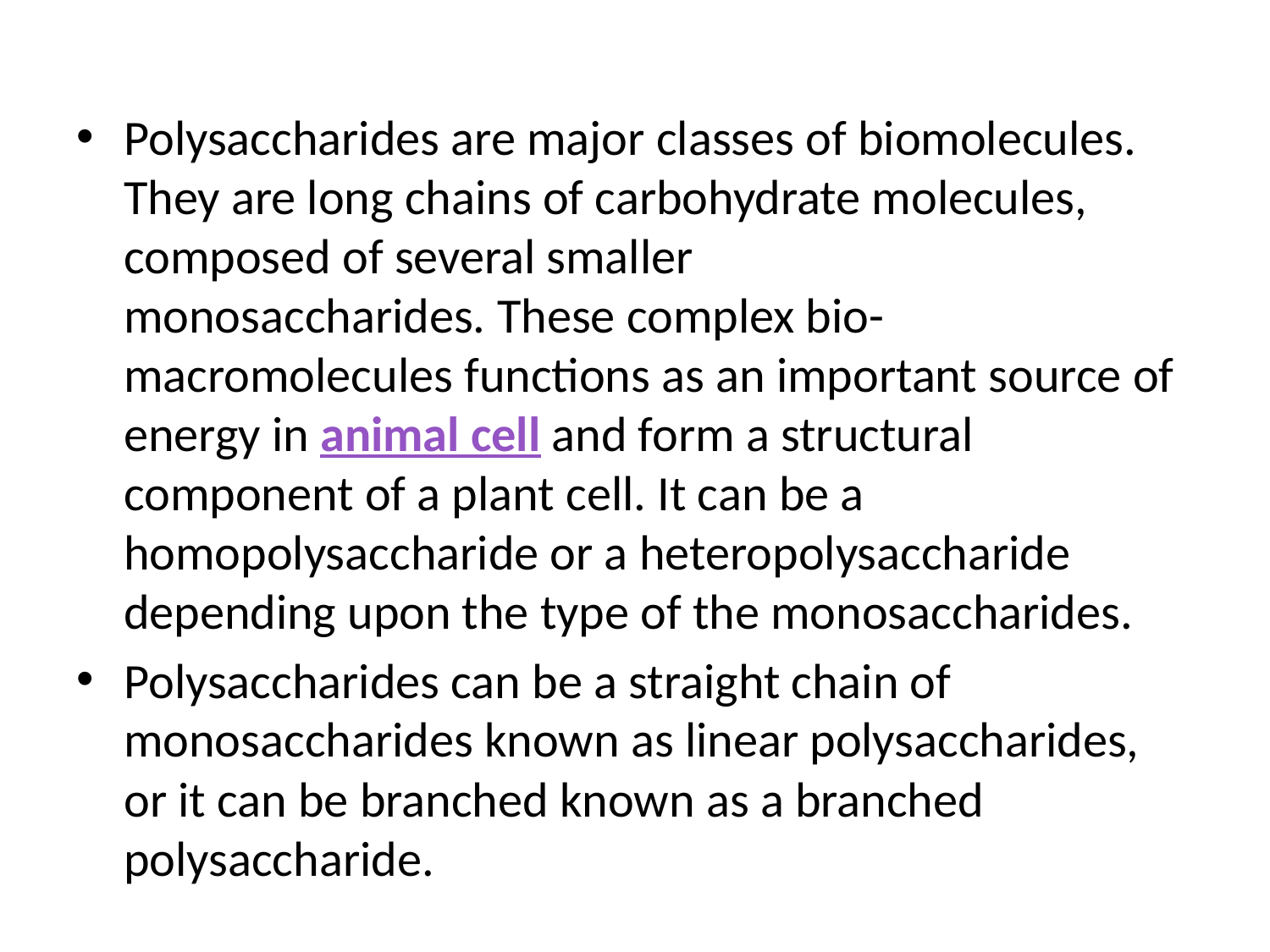

Polysaccharides are major classes of biomolecules. They are long chains of carbohydrate molecules, composed of several smaller monosaccharides. These complex bio-macromolecules functions as an important source of energy in animal cell and form a structural component of a plant cell. It can be a homopolysaccharide or a heteropolysaccharide depending upon the type of the monosaccharides.
Polysaccharides can be a straight chain of monosaccharides known as linear polysaccharides, or it can be branched known as a branched polysaccharide.